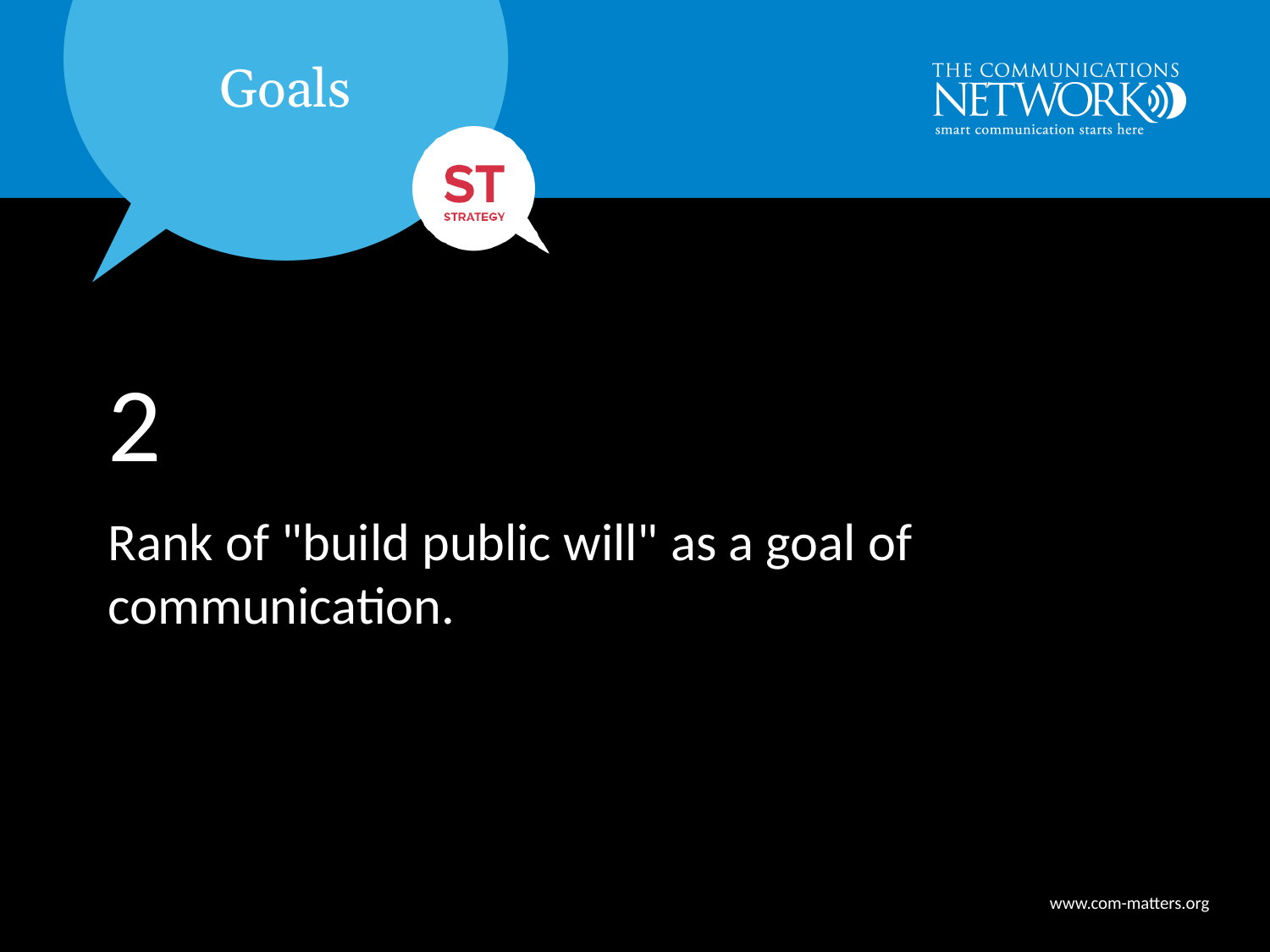

2

Rank of "build public will" as a goal of communication.